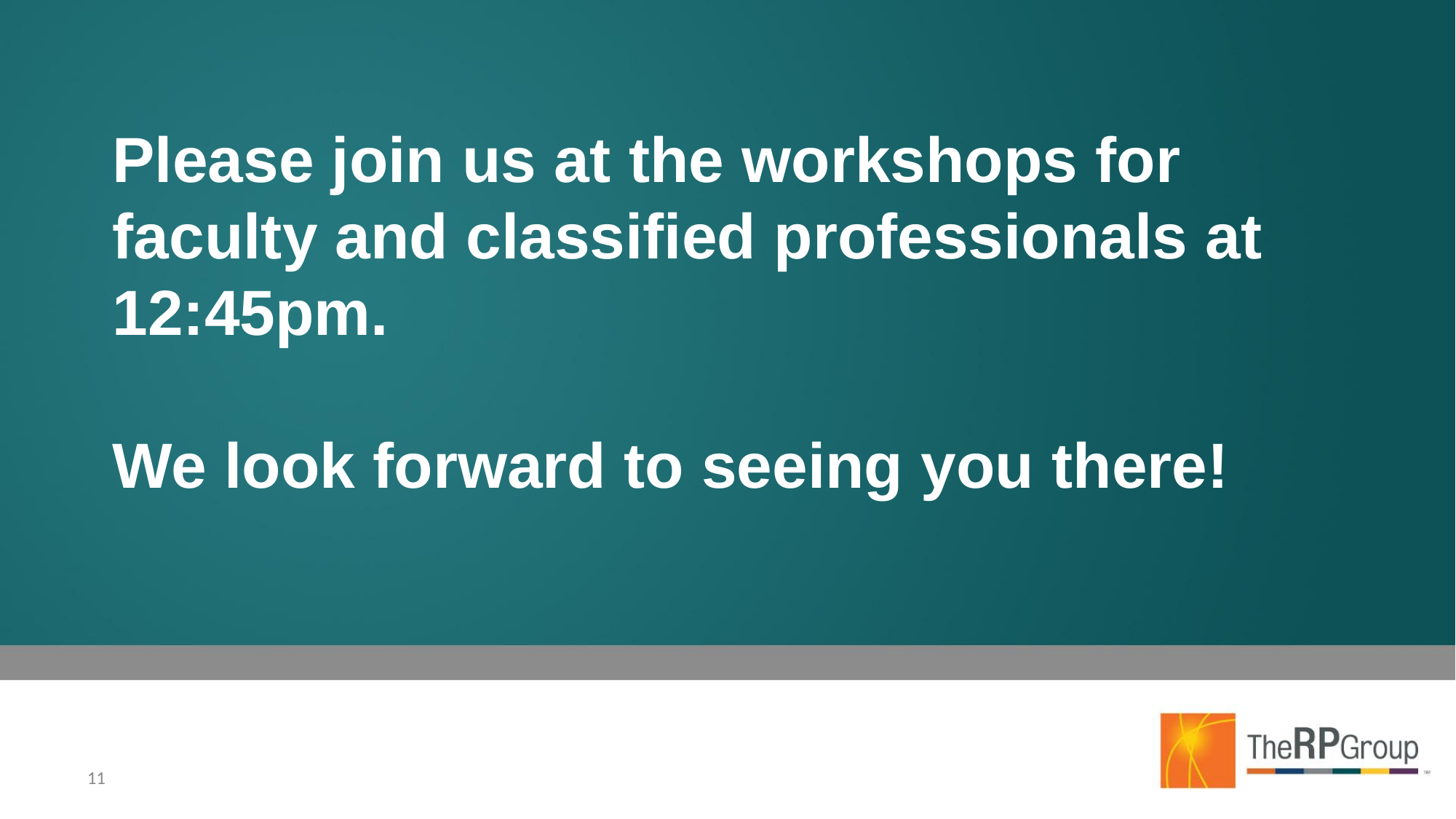

# Please join us at the workshops for faculty and classified professionals at 12:45pm.

We look forward to seeing you there!

11